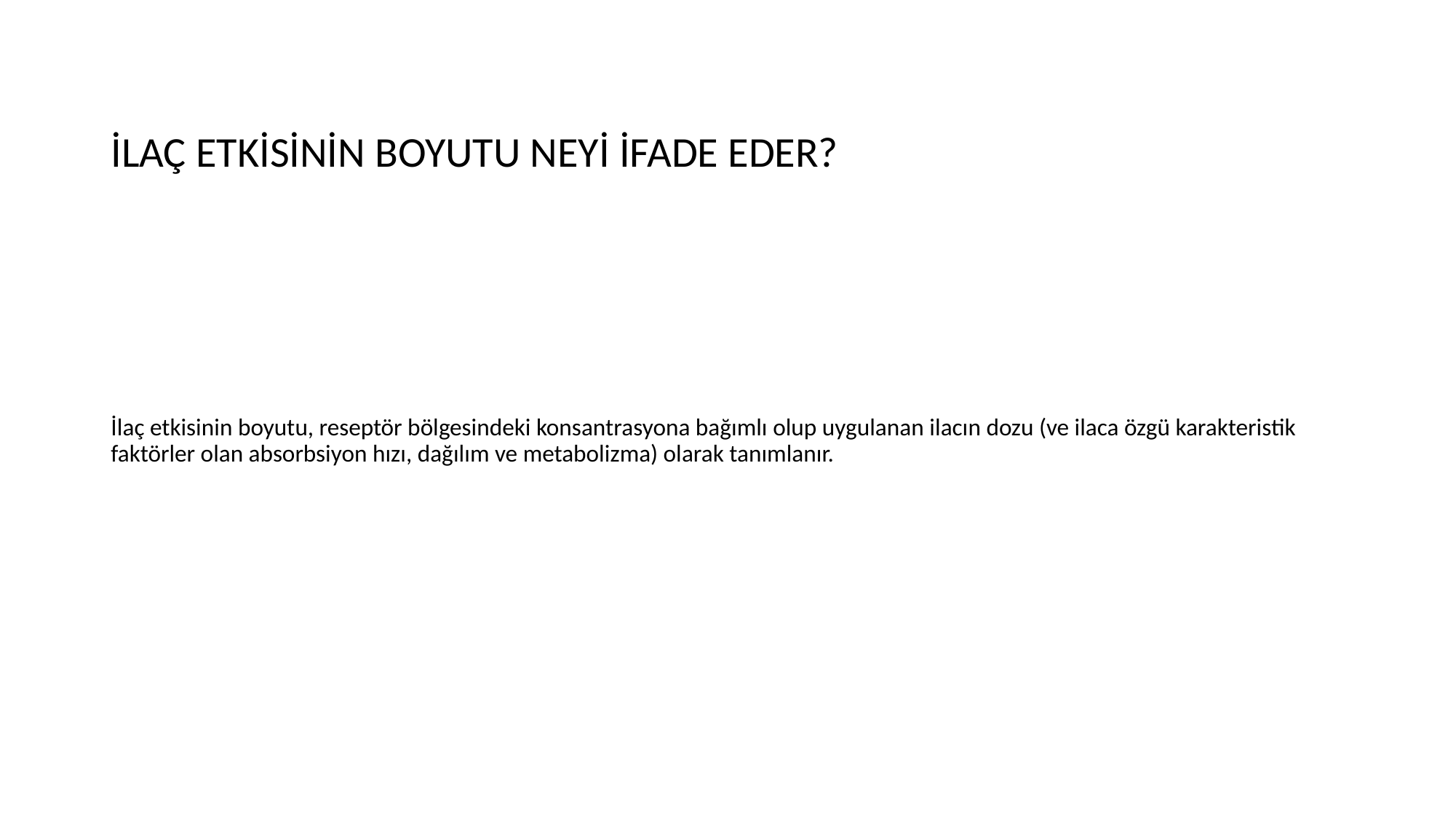

# İLAÇ ETKİSİNİN BOYUTU NEYİ İFADE EDER?
İlaç etkisinin boyutu, reseptör bölgesindeki konsantrasyona bağımlı olup uygulanan ilacın dozu (ve ilaca özgü karakteristik faktörler olan absorbsiyon hızı, dağılım ve metabolizma) olarak tanımlanır.